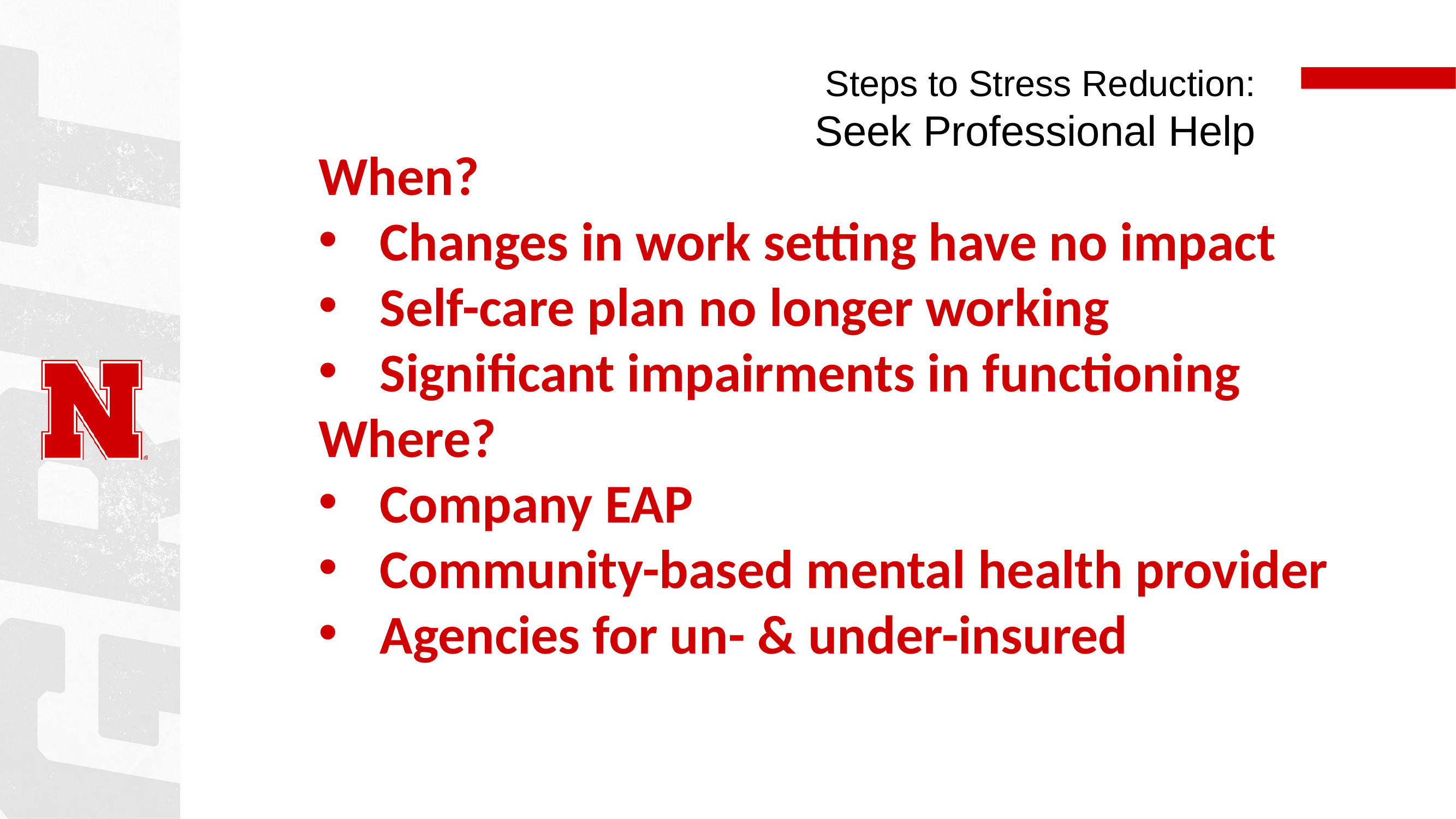

# Steps to Stress Reduction: Seek Professional Help
When?
Changes in work setting have no impact
Self-care plan no longer working
Significant impairments in functioning
Where?
Company EAP
Community-based mental health provider
Agencies for un- & under-insured